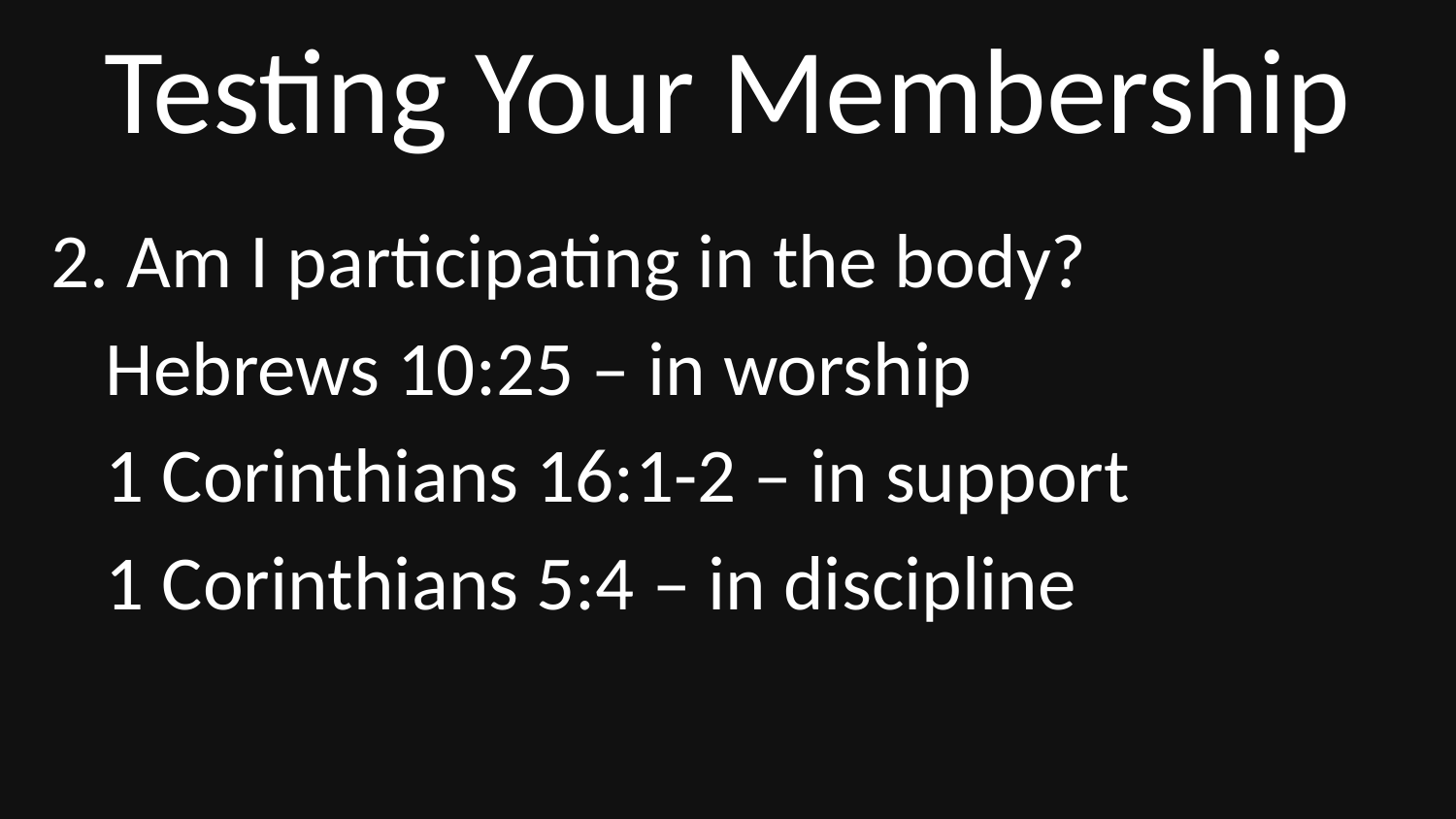

# Testing Your Membership
2. Am I participating in the body?
	Hebrews 10:25 – in worship
	1 Corinthians 16:1-2 – in support
	1 Corinthians 5:4 – in discipline